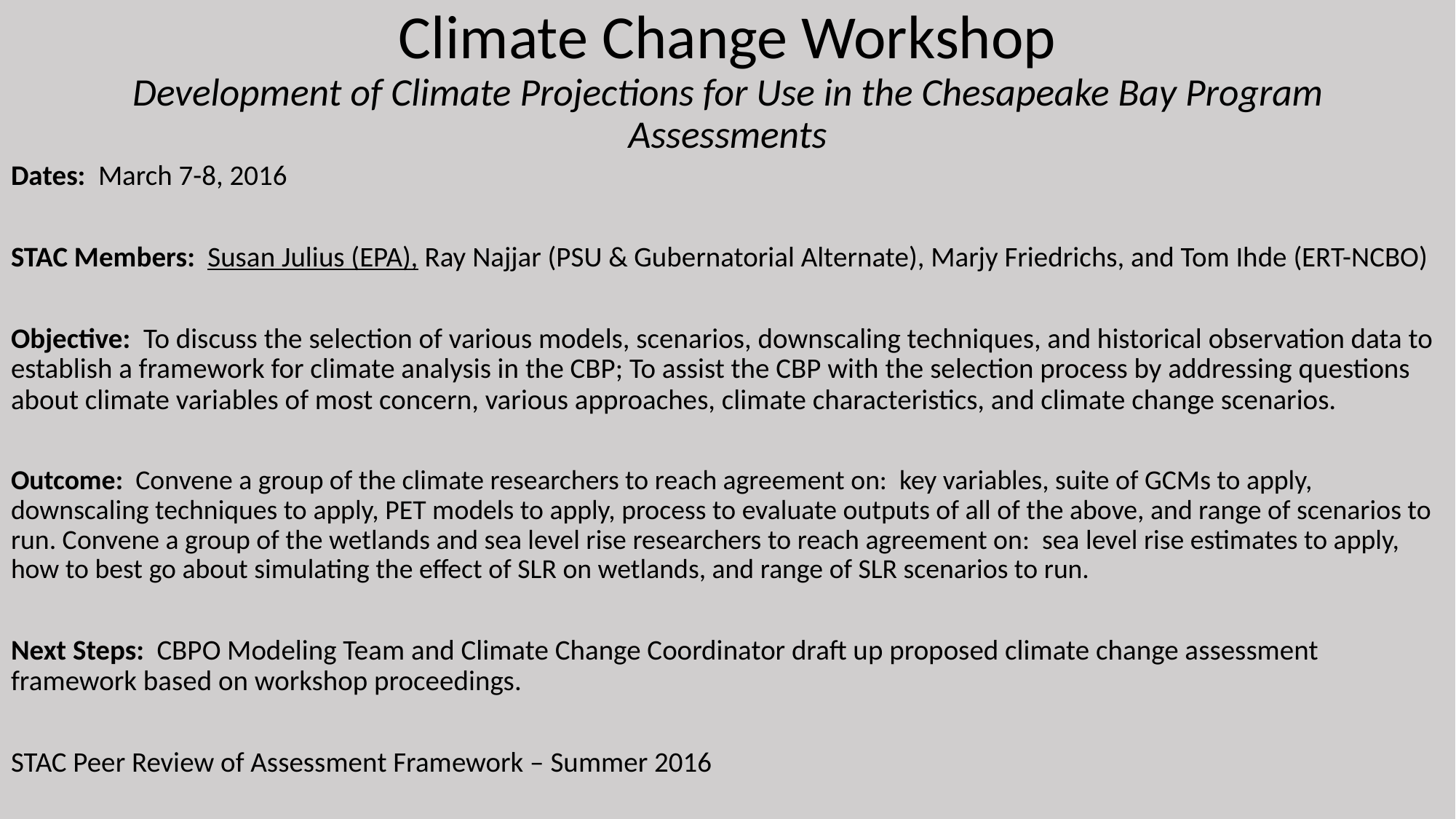

# Climate Change Workshop Development of Climate Projections for Use in the Chesapeake Bay Program Assessments
Dates:  March 7-8, 2016

STAC Members:  Susan Julius (EPA), Ray Najjar (PSU & Gubernatorial Alternate), Marjy Friedrichs, and Tom Ihde (ERT-NCBO)

Objective:  To discuss the selection of various models, scenarios, downscaling techniques, and historical observation data to establish a framework for climate analysis in the CBP; To assist the CBP with the selection process by addressing questions about climate variables of most concern, various approaches, climate characteristics, and climate change scenarios.

Outcome:  Convene a group of the climate researchers to reach agreement on:  key variables, suite of GCMs to apply, downscaling techniques to apply, PET models to apply, process to evaluate outputs of all of the above, and range of scenarios to run. Convene a group of the wetlands and sea level rise researchers to reach agreement on:  sea level rise estimates to apply, how to best go about simulating the effect of SLR on wetlands, and range of SLR scenarios to run.

Next Steps:  CBPO Modeling Team and Climate Change Coordinator draft up proposed climate change assessment framework based on workshop proceedings.

STAC Peer Review of Assessment Framework – Summer 2016